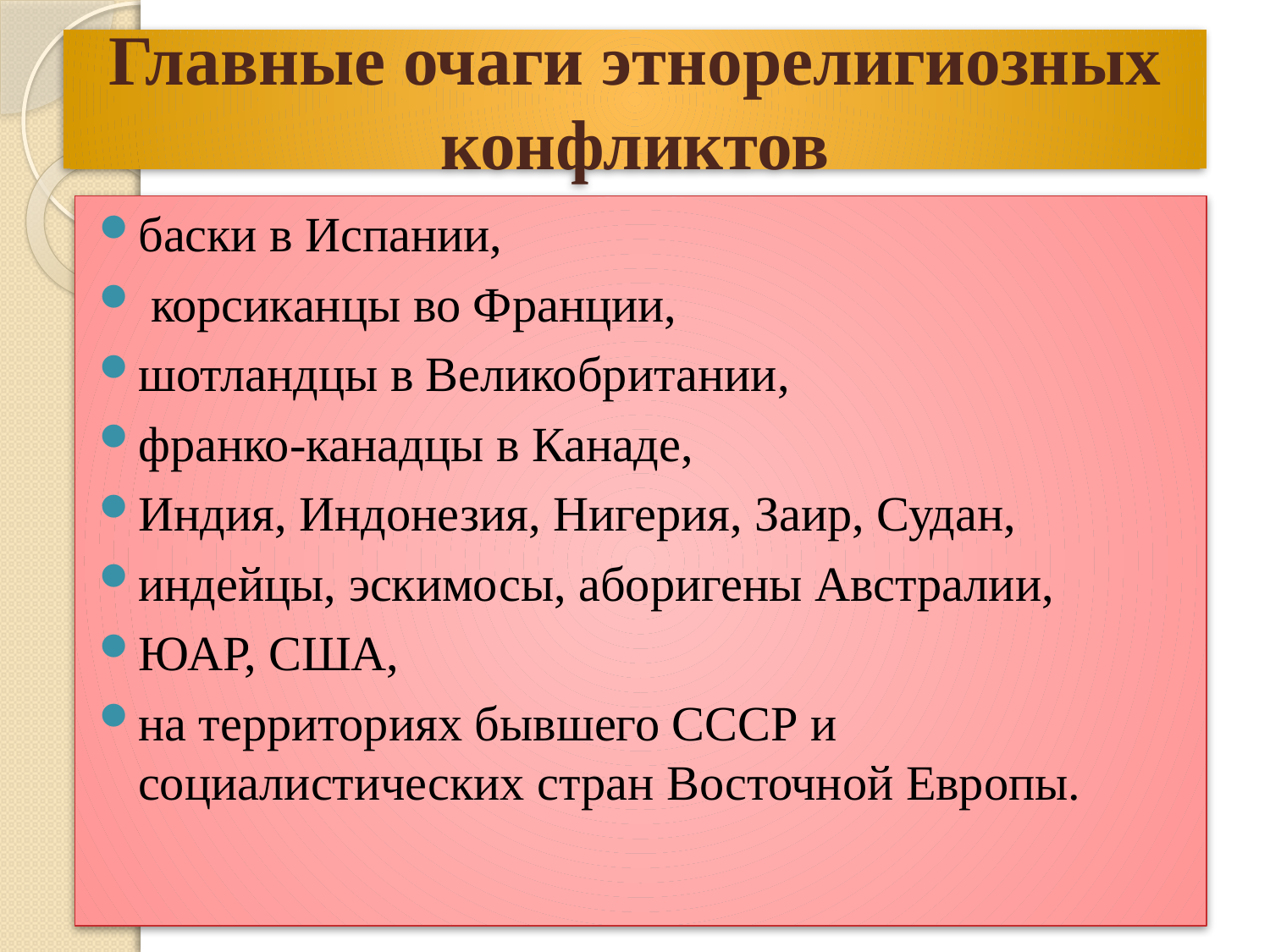

# Главные очаги этнорелигиозных конфликтов
баски в Испании,
 корсиканцы во Франции,
шотландцы в Великобритании,
франко-канадцы в Канаде,
Индия, Индонезия, Нигерия, Заир, Судан,
индейцы, эскимосы, аборигены Австралии,
ЮАР, США,
на территориях бывшего СССР и социалистических стран Восточной Европы.